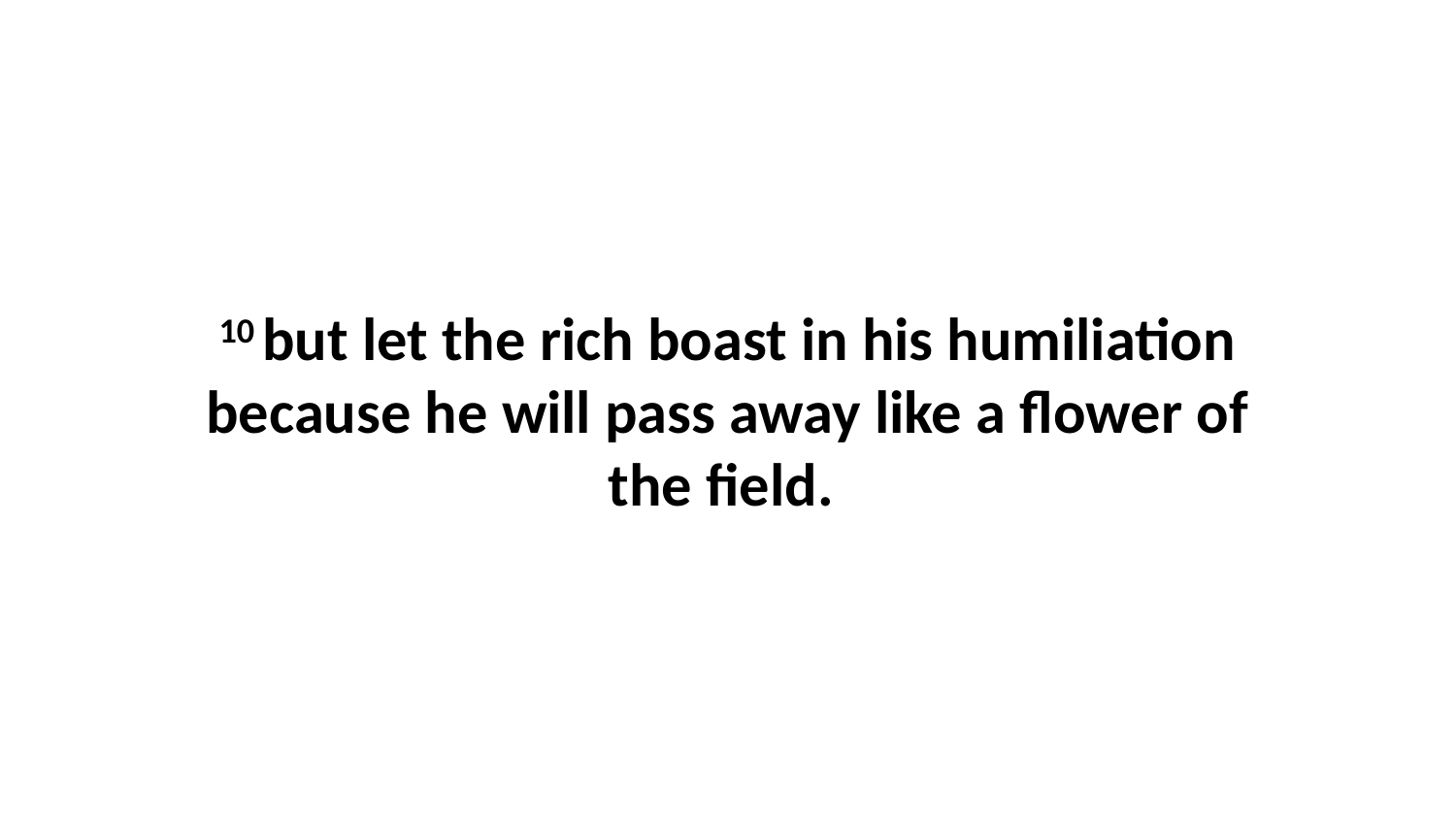

10 but let the rich boast in his humiliation because he will pass away like a flower of the field.